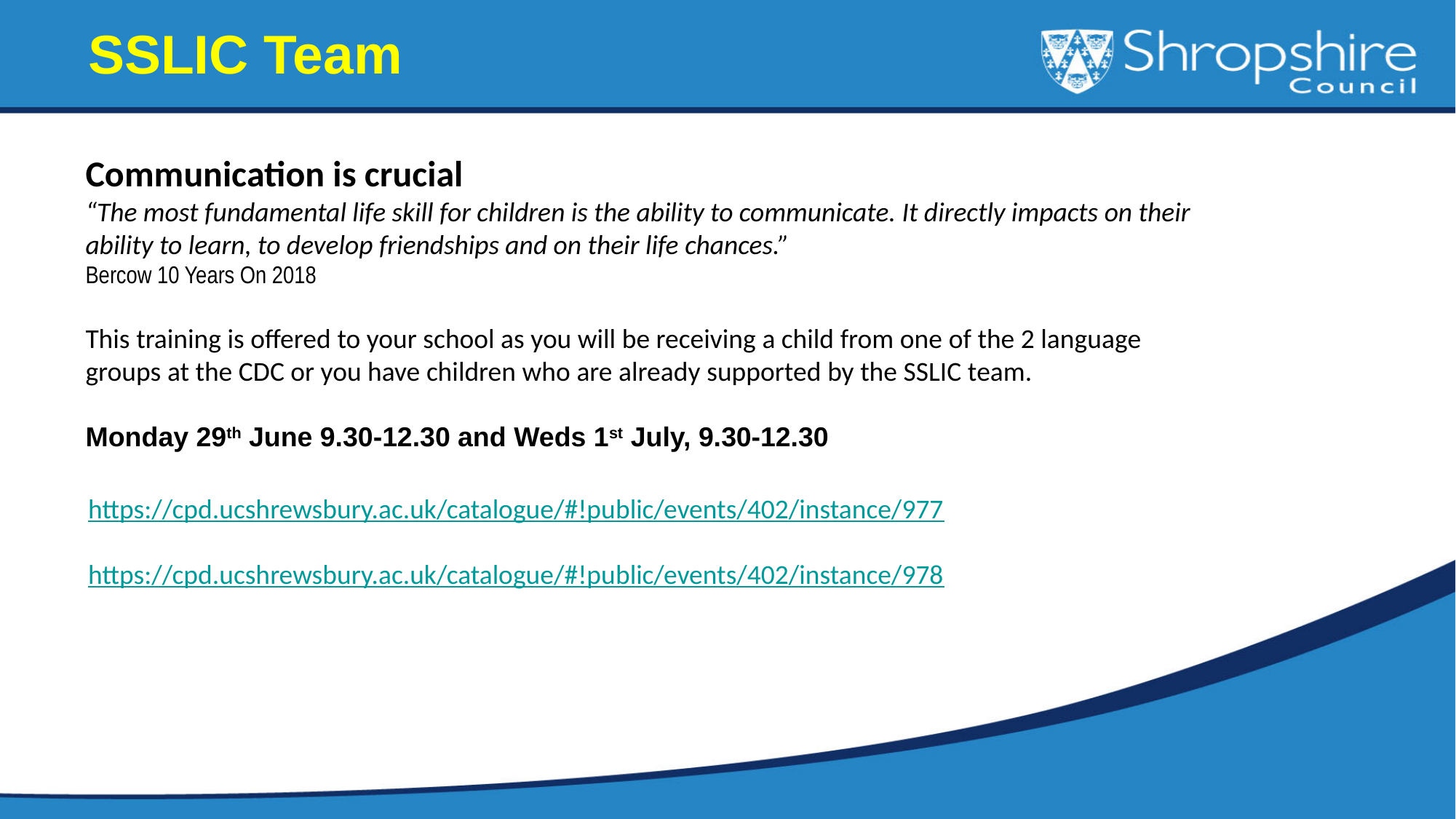

SSLIC Team
     Communication is crucial
“The most fundamental life skill for children is the ability to communicate. It directly impacts on their ability to learn, to develop friendships and on their life chances.”
Bercow 10 Years On 2018

This training is offered to your school as you will be receiving a child from one of the 2 language groups at the CDC or you have children who are already supported by the SSLIC team.

Monday 29th June 9.30-12.30 and Weds 1st July, 9.30-12.30
https://cpd.ucshrewsbury.ac.uk/catalogue/#!public/events/402/instance/977

https://cpd.ucshrewsbury.ac.uk/catalogue/#!public/events/402/instance/978